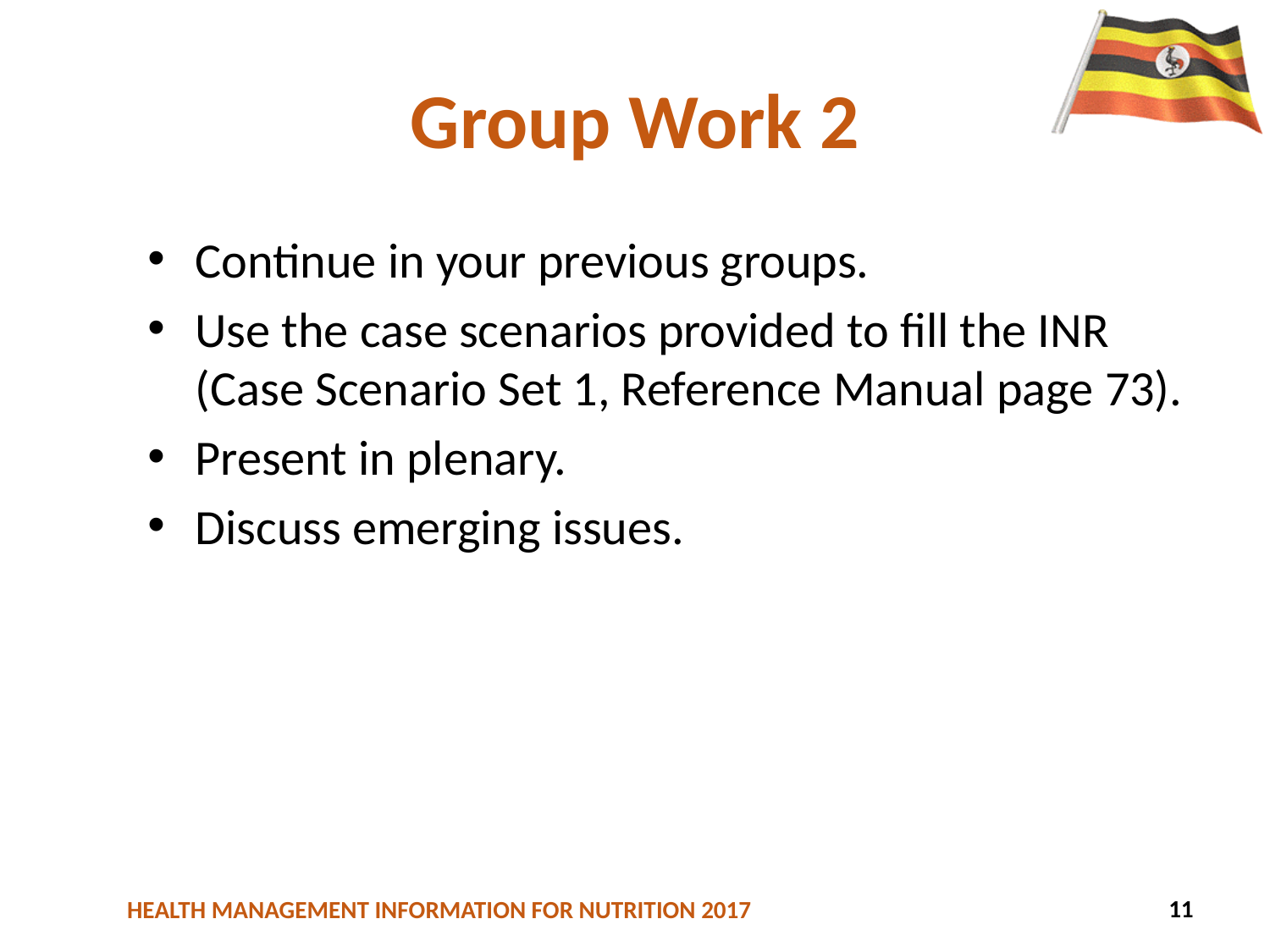

# Group Work 2
Continue in your previous groups.
Use the case scenarios provided to fill the INR (Case Scenario Set 1, Reference Manual page 73).
Present in plenary.
Discuss emerging issues.

92
11